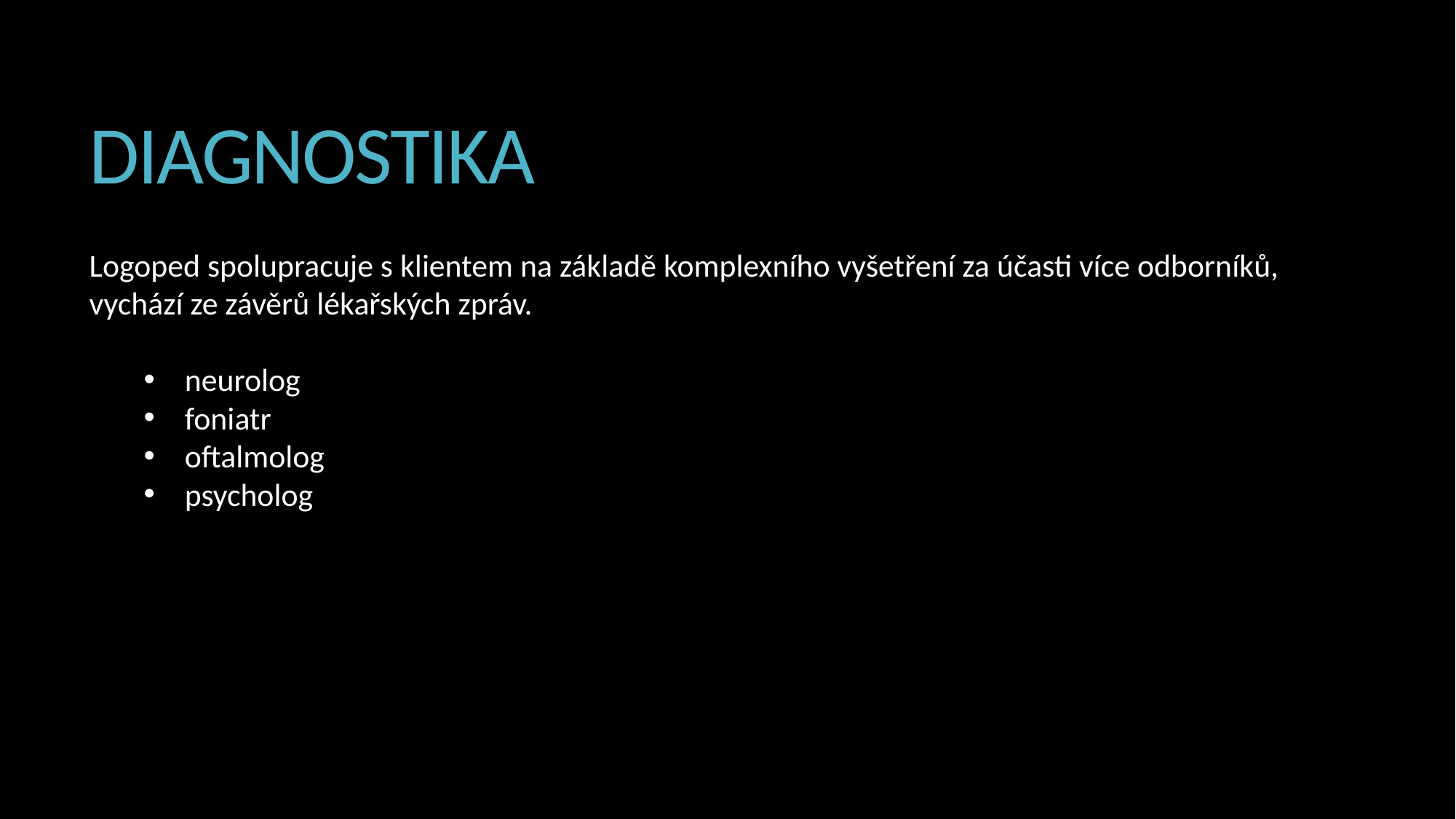

# DIAGNOSTIKA
Logoped spolupracuje s klientem na základě komplexního vyšetření za účasti více odborníků, vychází ze závěrů lékařských zpráv.

neurolog
foniatr
oftalmolog
psycholog